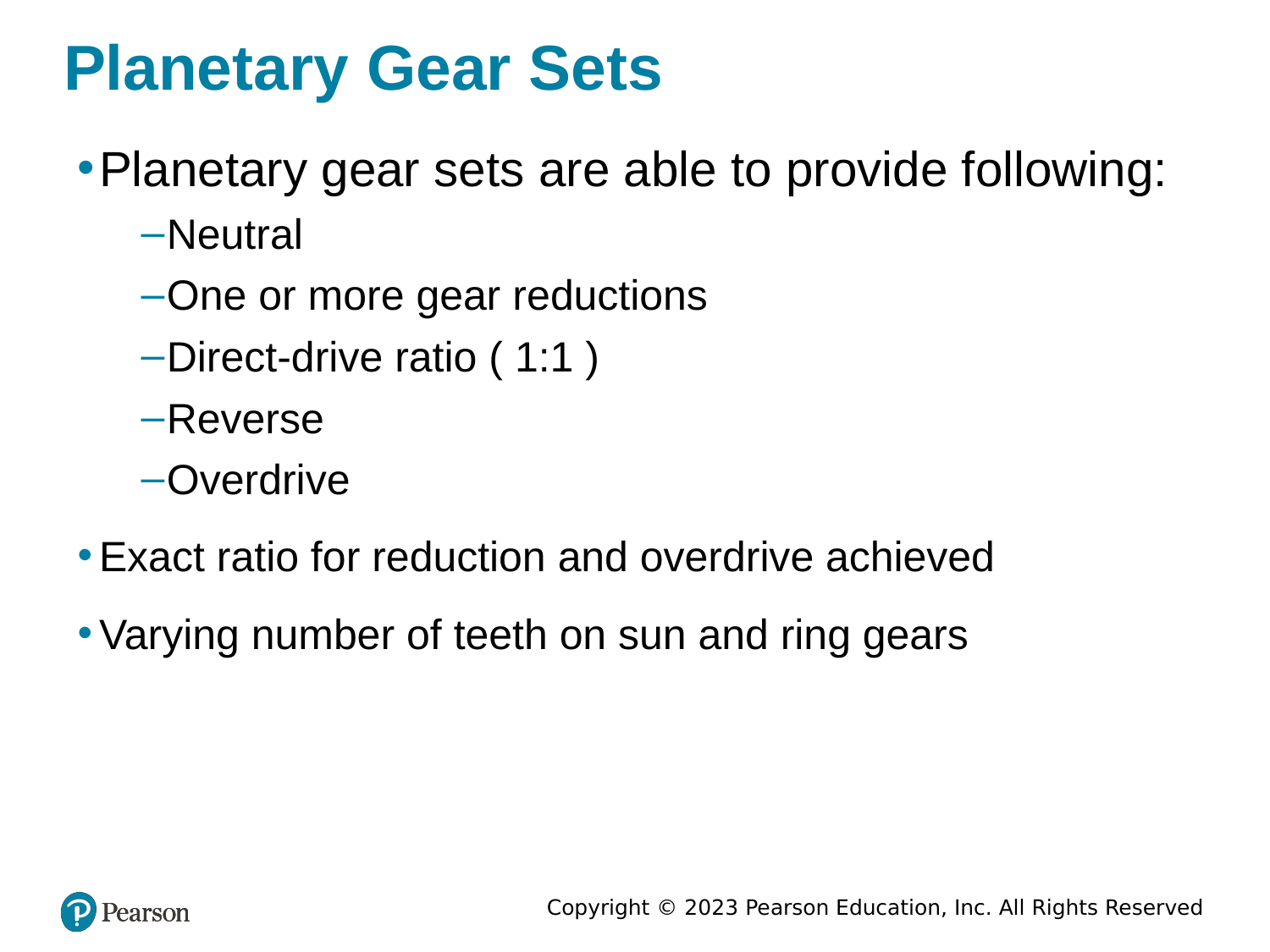

# Planetary Gear Sets
Planetary gear sets are able to provide following:
Neutral
One or more gear reductions
Direct-drive ratio ( 1:1 )
Reverse
Overdrive
Exact ratio for reduction and overdrive achieved
Varying number of teeth on sun and ring gears